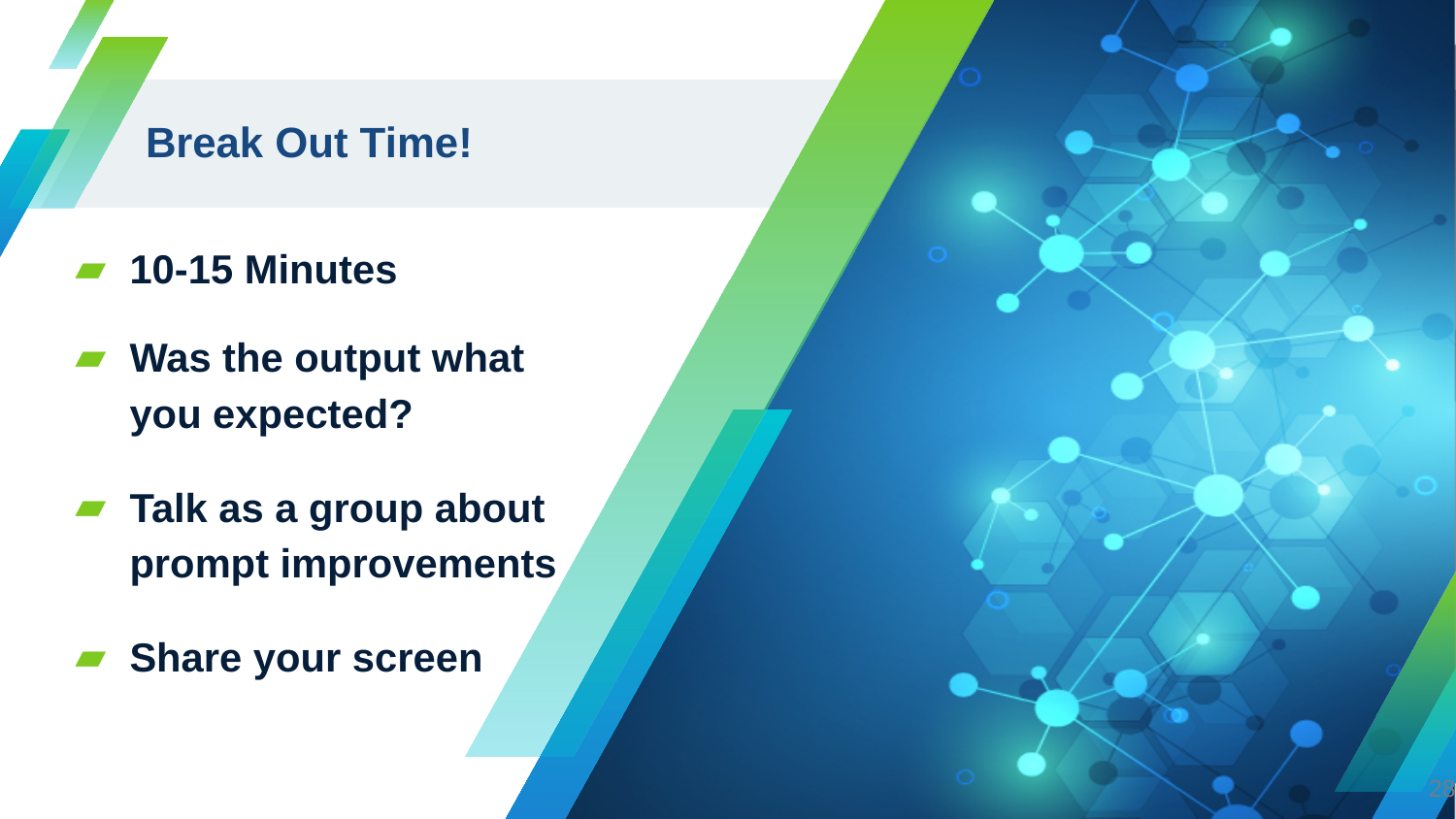

# Break Out Time!
10-15 Minutes

Was the output what you expected?

Talk as a group about prompt improvements

Share your screen
28